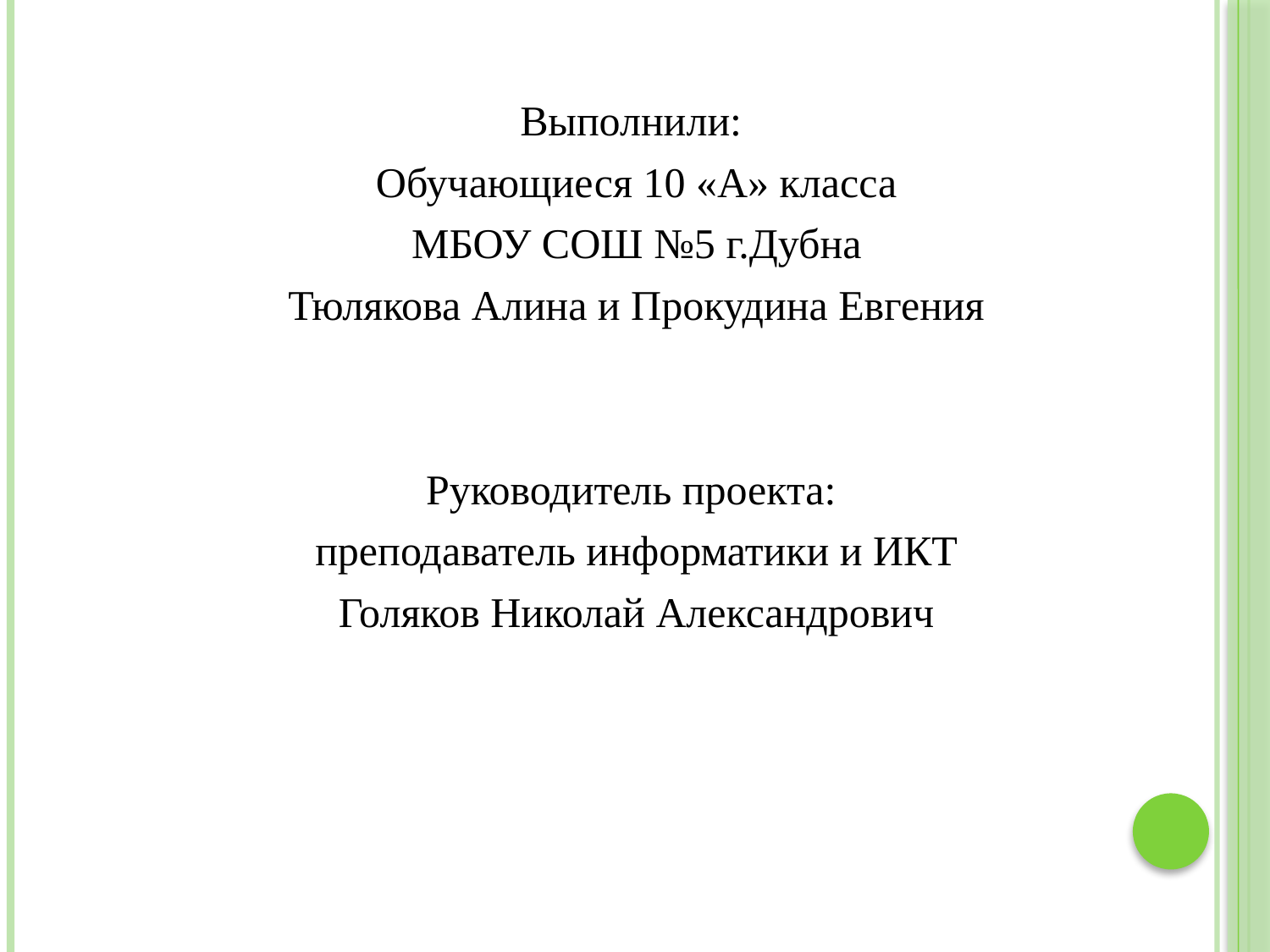

Выполнили:
Обучающиеся 10 «А» класса
МБОУ СОШ №5 г.Дубна
Тюлякова Алина и Прокудина Евгения

Руководитель проекта:
преподаватель информатики и ИКТ
Голяков Николай Александрович